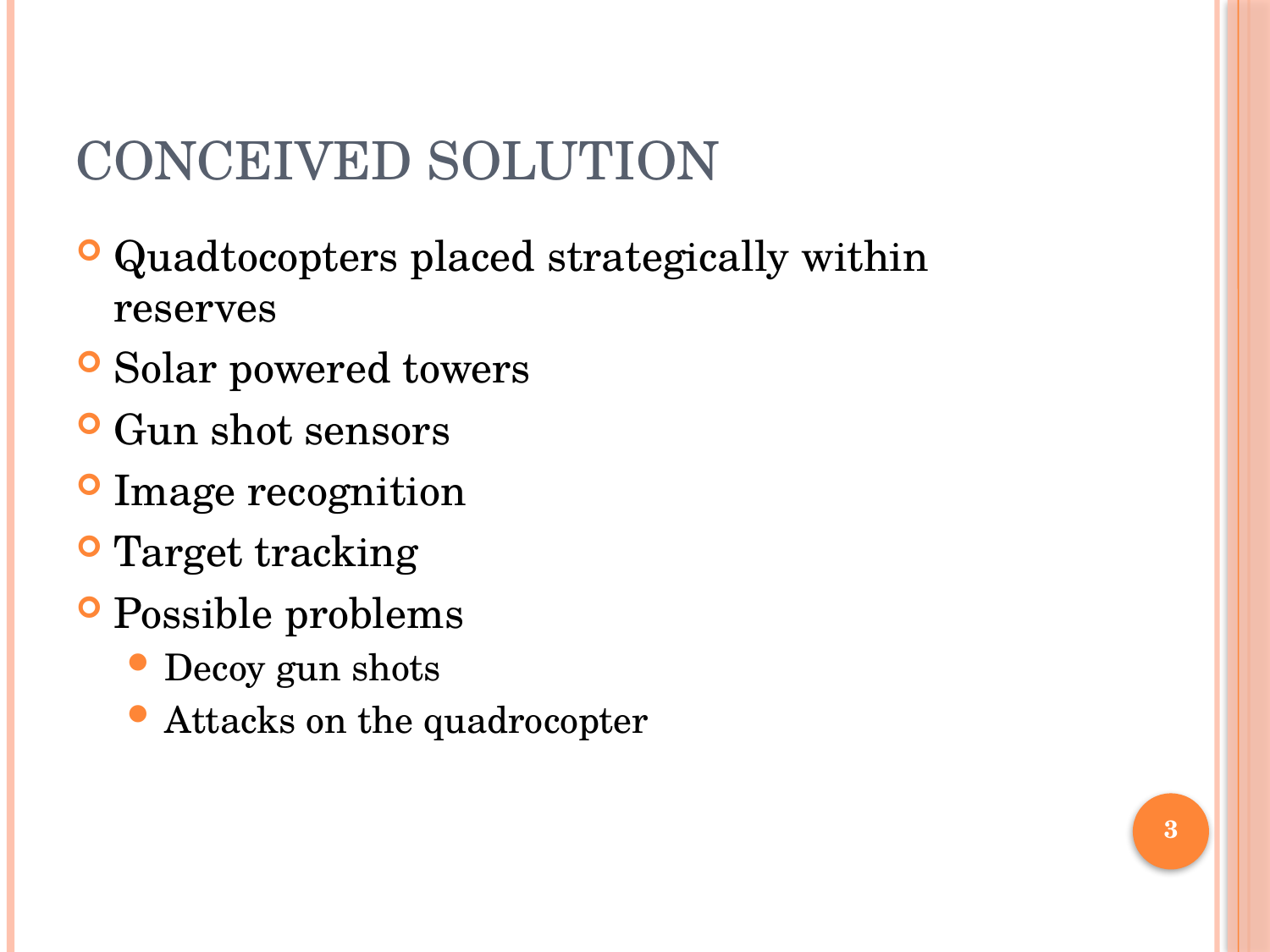

# Conceived Solution
Quadtocopters placed strategically within reserves
Solar powered towers
Gun shot sensors
Image recognition
Target tracking
Possible problems
Decoy gun shots
Attacks on the quadrocopter
3